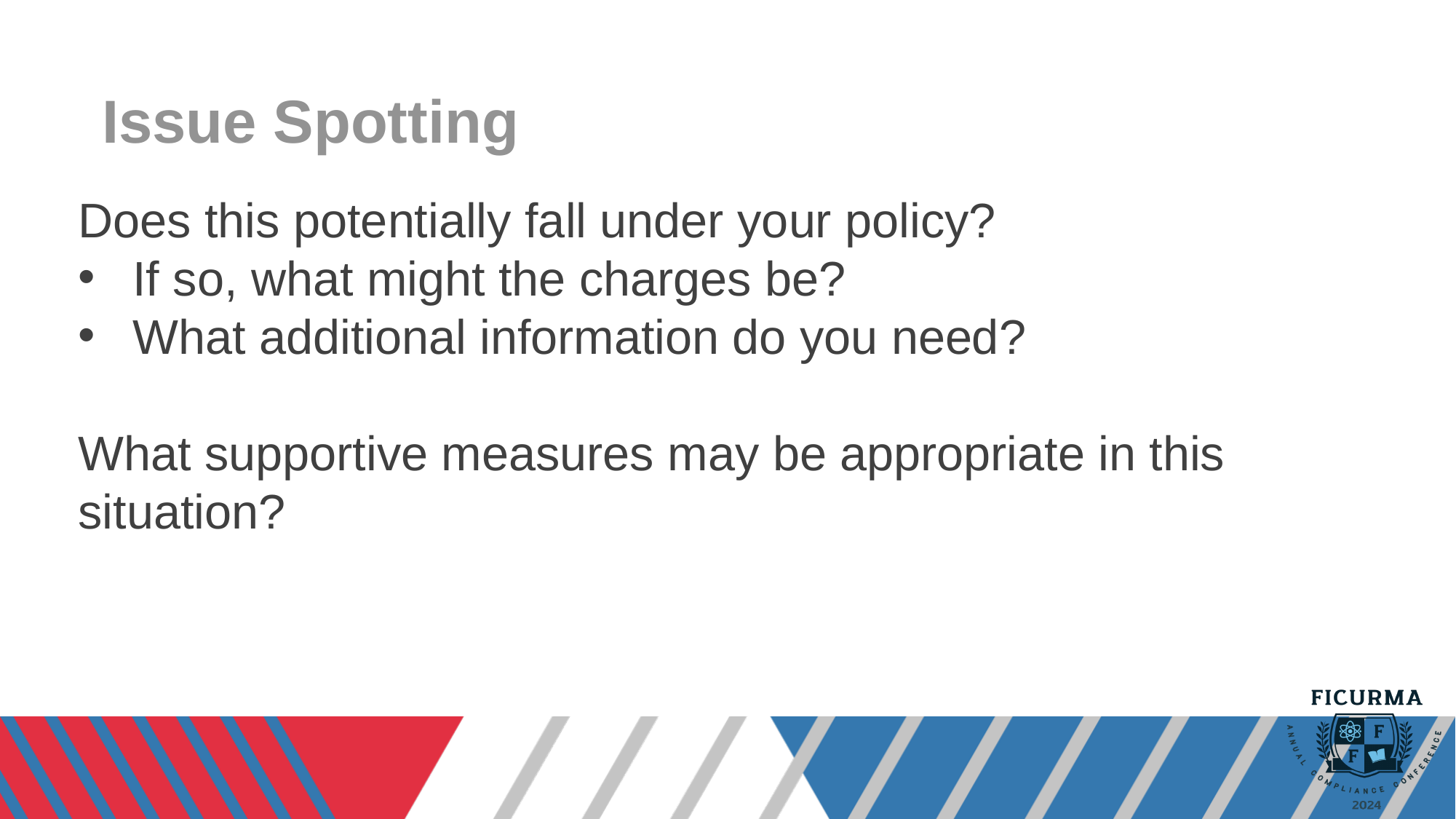

# Issue Spotting
Does this potentially fall under your policy?
If so, what might the charges be?
What additional information do you need?

What supportive measures may be appropriate in this situation?